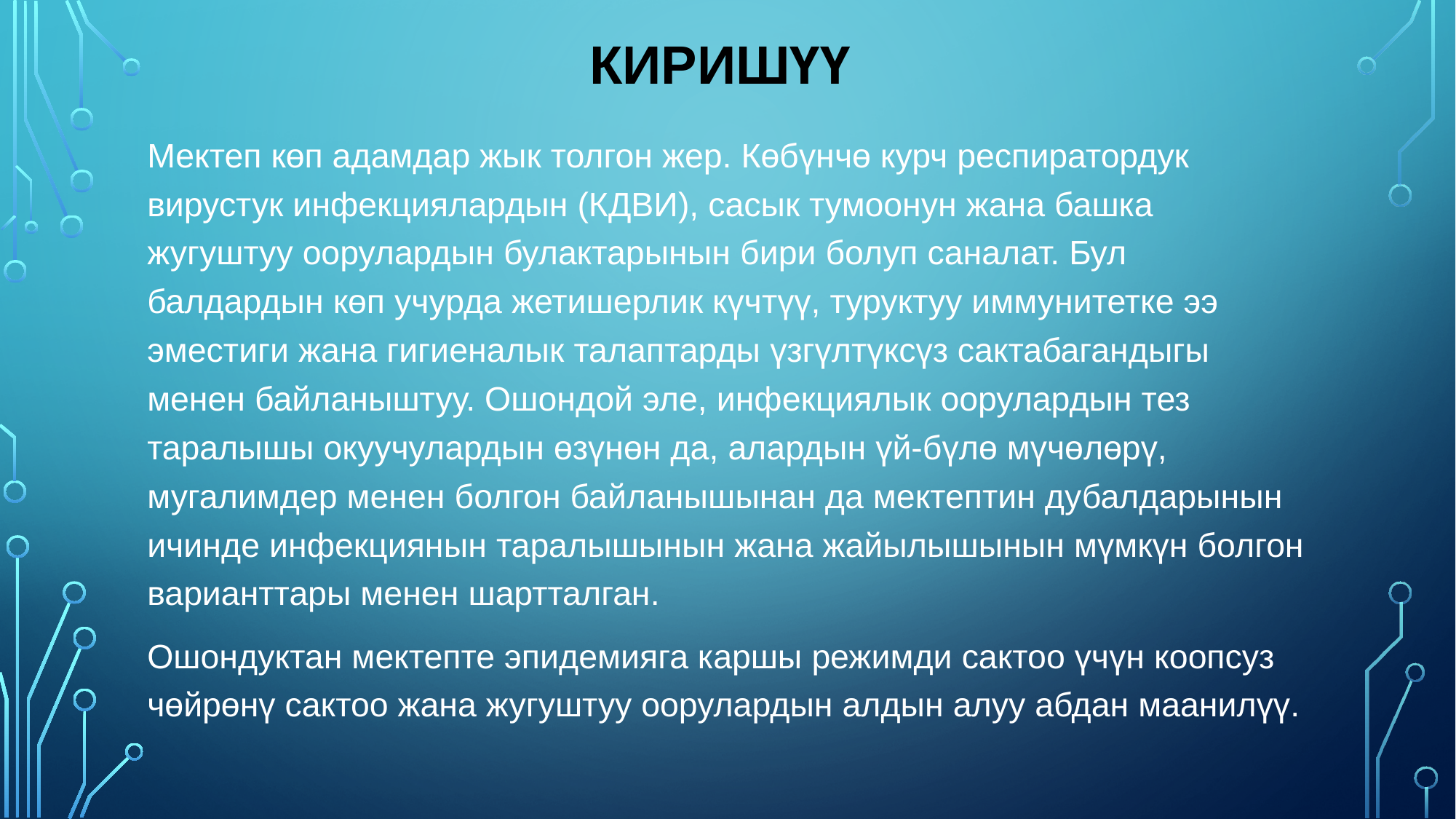

# Киришүү
Мектеп көп адамдар жык толгон жер. Көбүнчө курч респиратордук вирустук инфекциялардын (КДВИ), сасык тумоонун жана башка жугуштуу оорулардын булактарынын бири болуп саналат. Бул балдардын көп учурда жетишерлик күчтүү, туруктуу иммунитетке ээ эместиги жана гигиеналык талаптарды үзгүлтүксүз сактабагандыгы менен байланыштуу. Ошондой эле, инфекциялык оорулардын тез таралышы окуучулардын өзүнөн да, алардын үй-бүлө мүчөлөрү, мугалимдер менен болгон байланышынан да мектептин дубалдарынын ичинде инфекциянын таралышынын жана жайылышынын мүмкүн болгон варианттары менен шартталган.
Ошондуктан мектепте эпидемияга каршы режимди сактоо үчүн коопсуз чөйрөнү сактоо жана жугуштуу оорулардын алдын алуу абдан маанилүү.